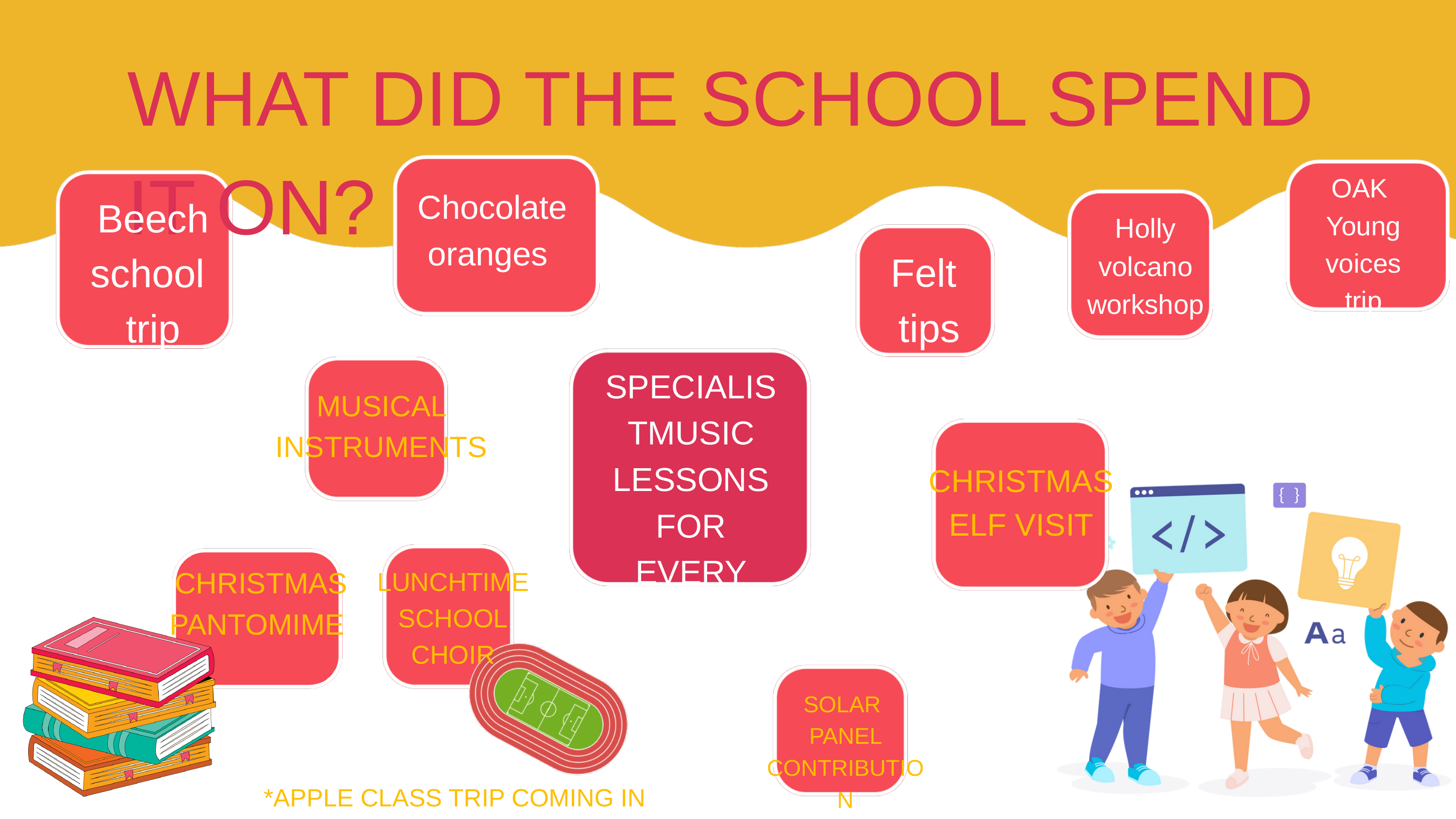

WHAT DID THE SCHOOL SPEND IT ON?
OAK
 Young
voices
trip
Chocolate oranges
Beech
school
trip
Holly
volcano
workshop
Felt
tips
SPECIALISTMUSIC LESSONS FOR EVERY CLASS

MUSICAL INSTRUMENTS
CHRISTMAS ELF VISIT

CHRISTMAS PANTOMIME
LUNCHTIME
SCHOOL
CHOIR
SOLAR
PANEL CONTRIBUTION
*APPLE CLASS TRIP COMING IN SUMMER